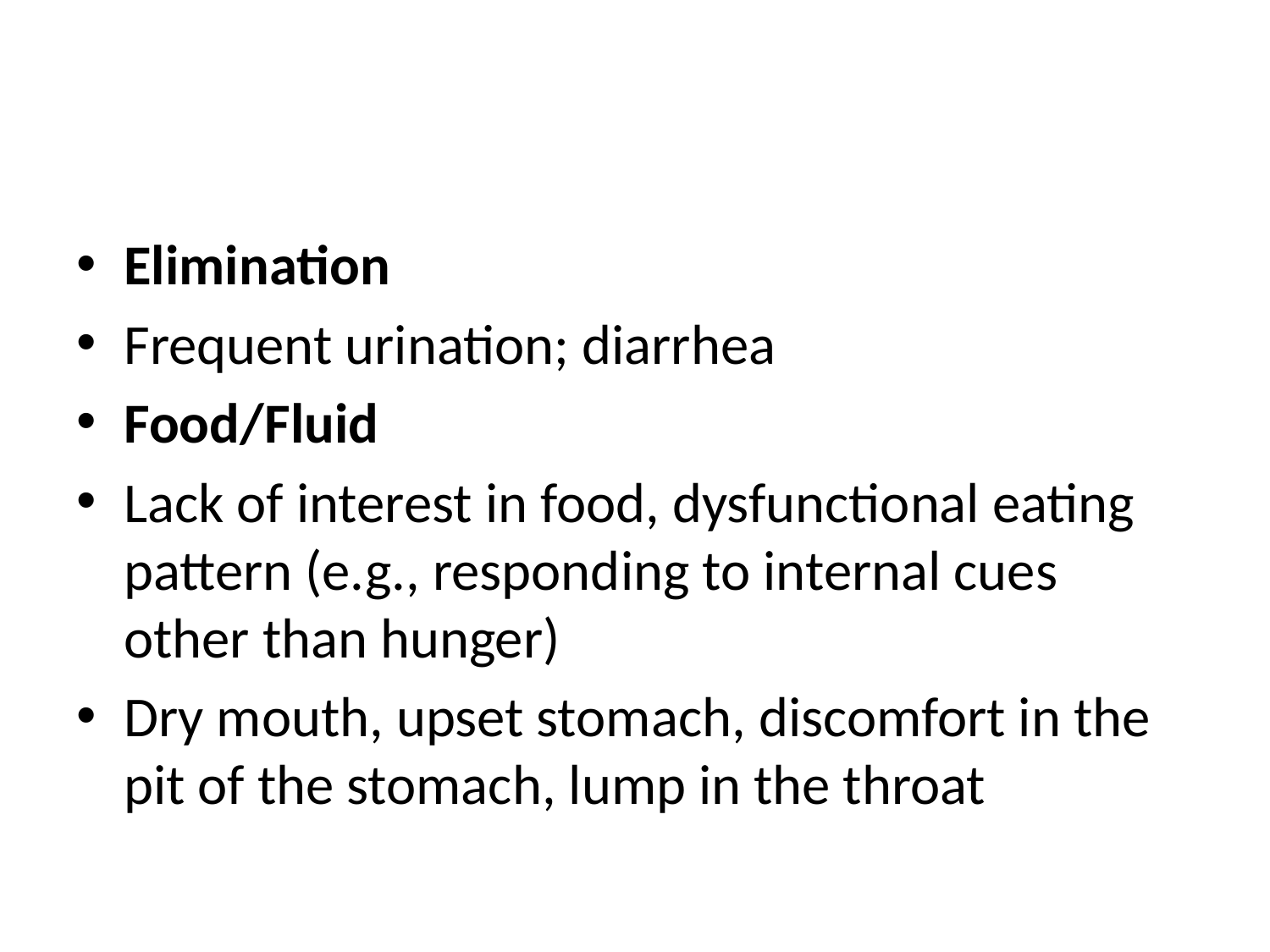

#
Elimination
Frequent urination; diarrhea
Food/Fluid
Lack of interest in food, dysfunctional eating pattern (e.g., responding to internal cues other than hunger)
Dry mouth, upset stomach, discomfort in the pit of the stomach, lump in the throat